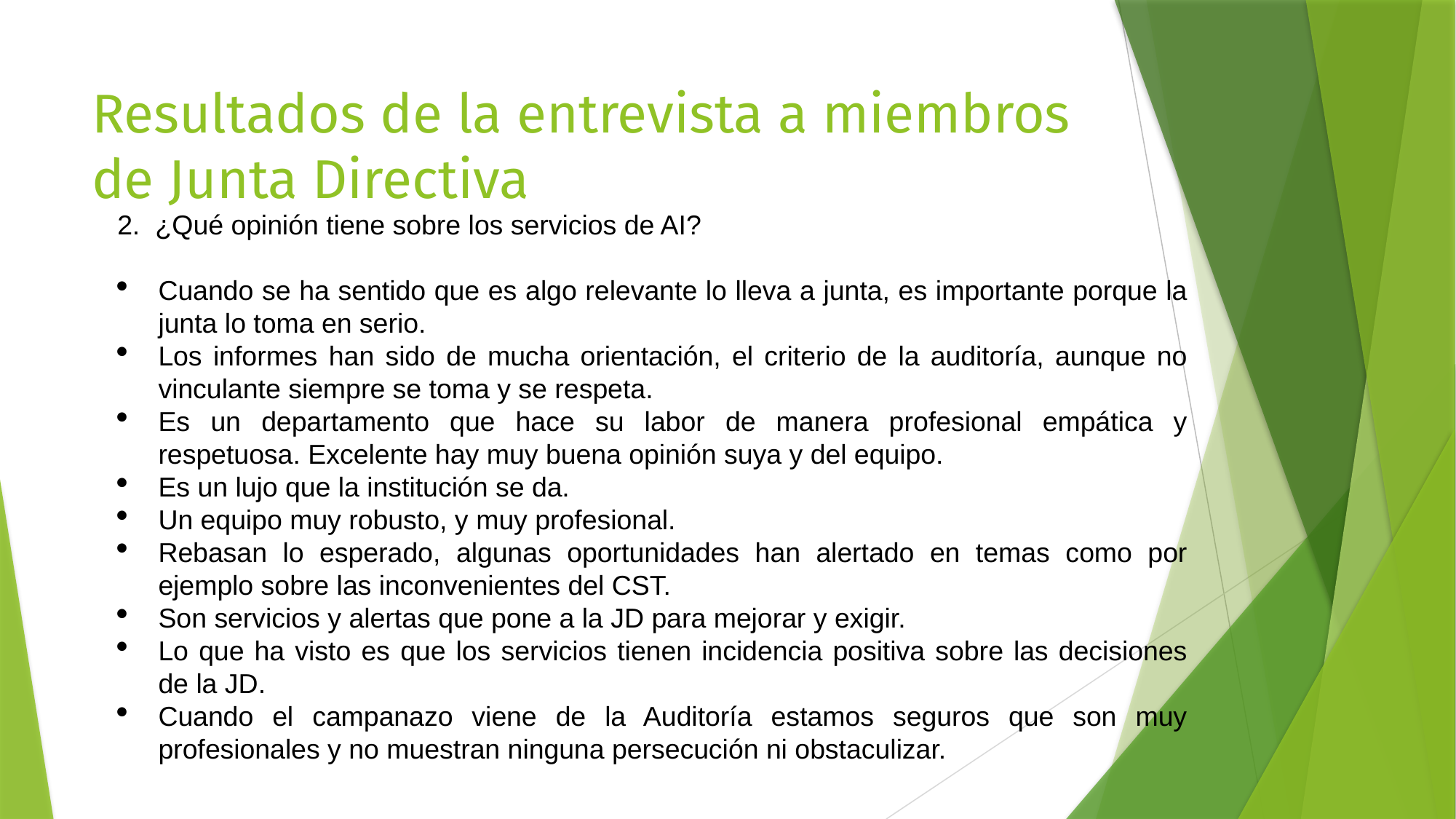

# Resultados de la entrevista a miembros de Junta Directiva
2.  ¿Qué opinión tiene sobre los servicios de AI?

Cuando se ha sentido que es algo relevante lo lleva a junta, es importante porque la junta lo toma en serio.
Los informes han sido de mucha orientación, el criterio de la auditoría, aunque no vinculante siempre se toma y se respeta.
Es un departamento que hace su labor de manera profesional empática y respetuosa. Excelente hay muy buena opinión suya y del equipo.
Es un lujo que la institución se da.
Un equipo muy robusto, y muy profesional.
Rebasan lo esperado, algunas oportunidades han alertado en temas como por ejemplo sobre las inconvenientes del CST.
Son servicios y alertas que pone a la JD para mejorar y exigir.
Lo que ha visto es que los servicios tienen incidencia positiva sobre las decisiones de la JD.
Cuando el campanazo viene de la Auditoría estamos seguros que son muy profesionales y no muestran ninguna persecución ni obstaculizar.